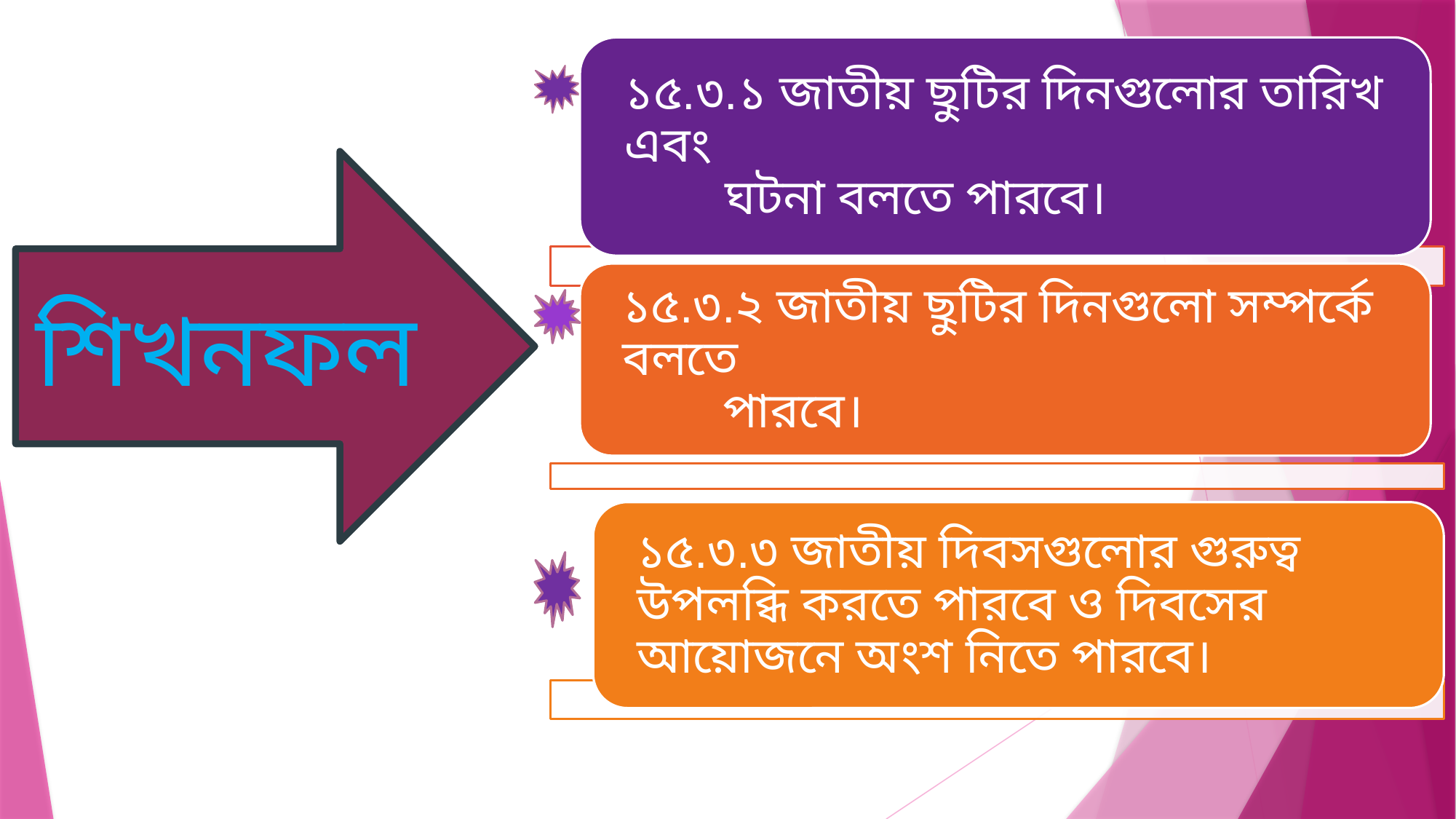

১৫.৩.১ জাতীয় ছুটির দিনগুলোর তারিখ এবং
        ঘটনা বলতে পারবে।
১৫.৩.২ জাতীয় ছুটির দিনগুলো সম্পর্কে বলতে
        পারবে।
১৫.৩.৩ জাতীয় দিবসগুলোর গুরুত্ব উপলব্ধি করতে পারবে ও দিবসের আয়োজনে অংশ নিতে পারবে।

শিখনফল